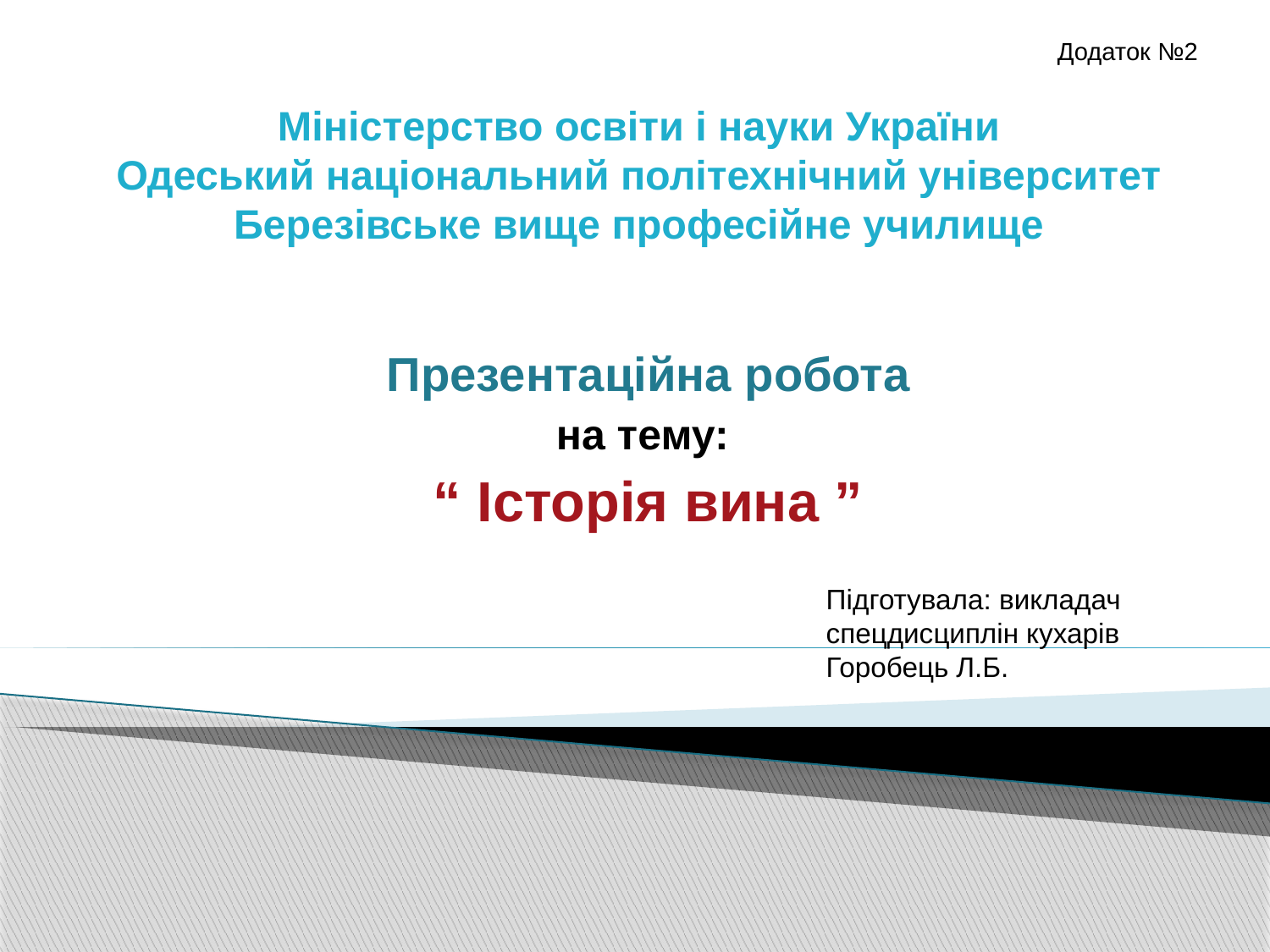

Додаток №2
# Міністерство освіти і науки України Одеський національний політехнічний університет Березівське вище професійне училище
Презентаційна робота
на тему:
“ Історія вина ”
Підготувала: викладач спецдисциплін кухарів
Горобець Л.Б.